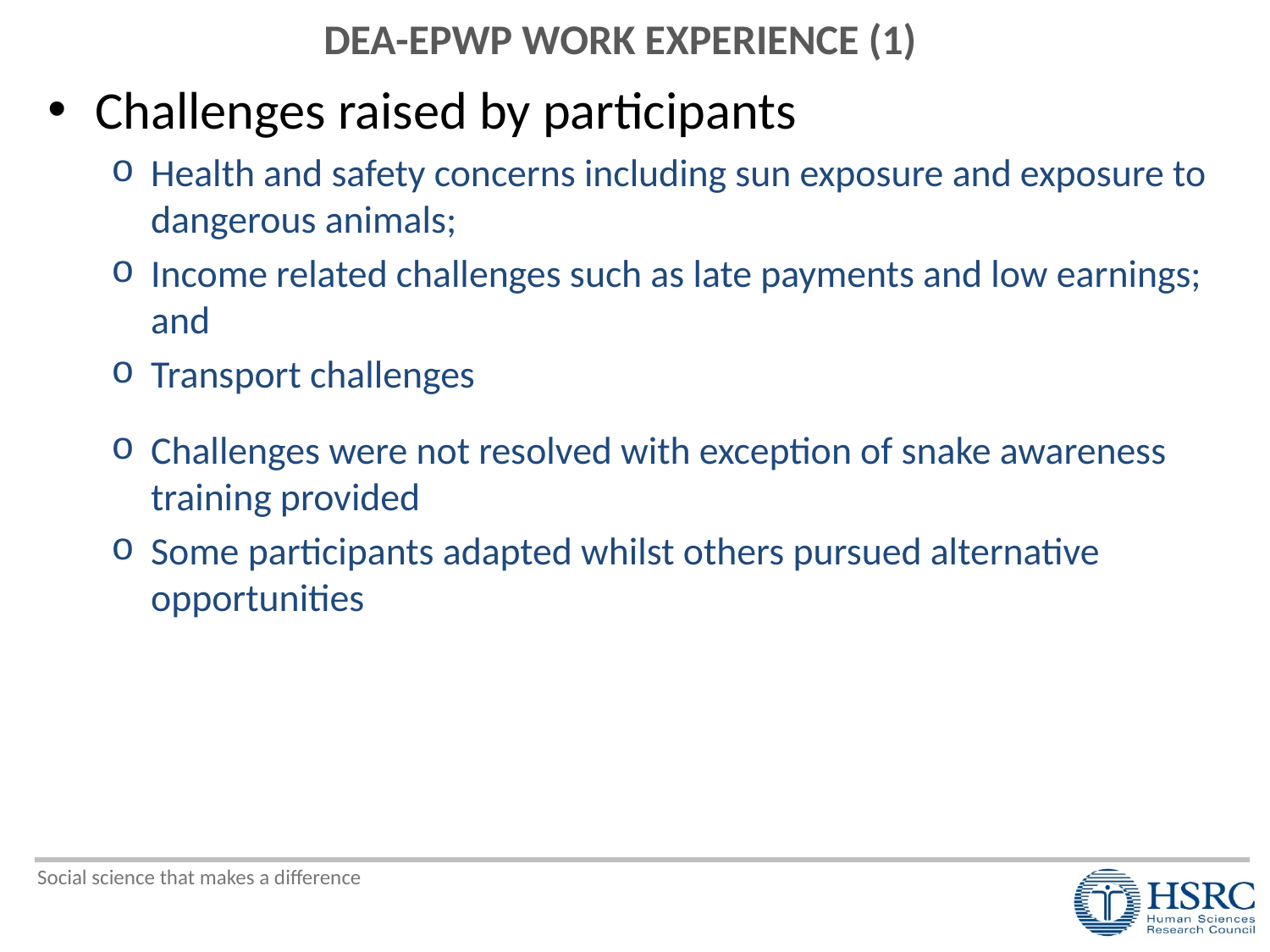

DEA-EPWP WORK EXPERIENCE (1)
Challenges raised by participants
Health and safety concerns including sun exposure and exposure to dangerous animals;
Income related challenges such as late payments and low earnings; and
Transport challenges

Challenges were not resolved with exception of snake awareness training provided
Some participants adapted whilst others pursued alternative opportunities